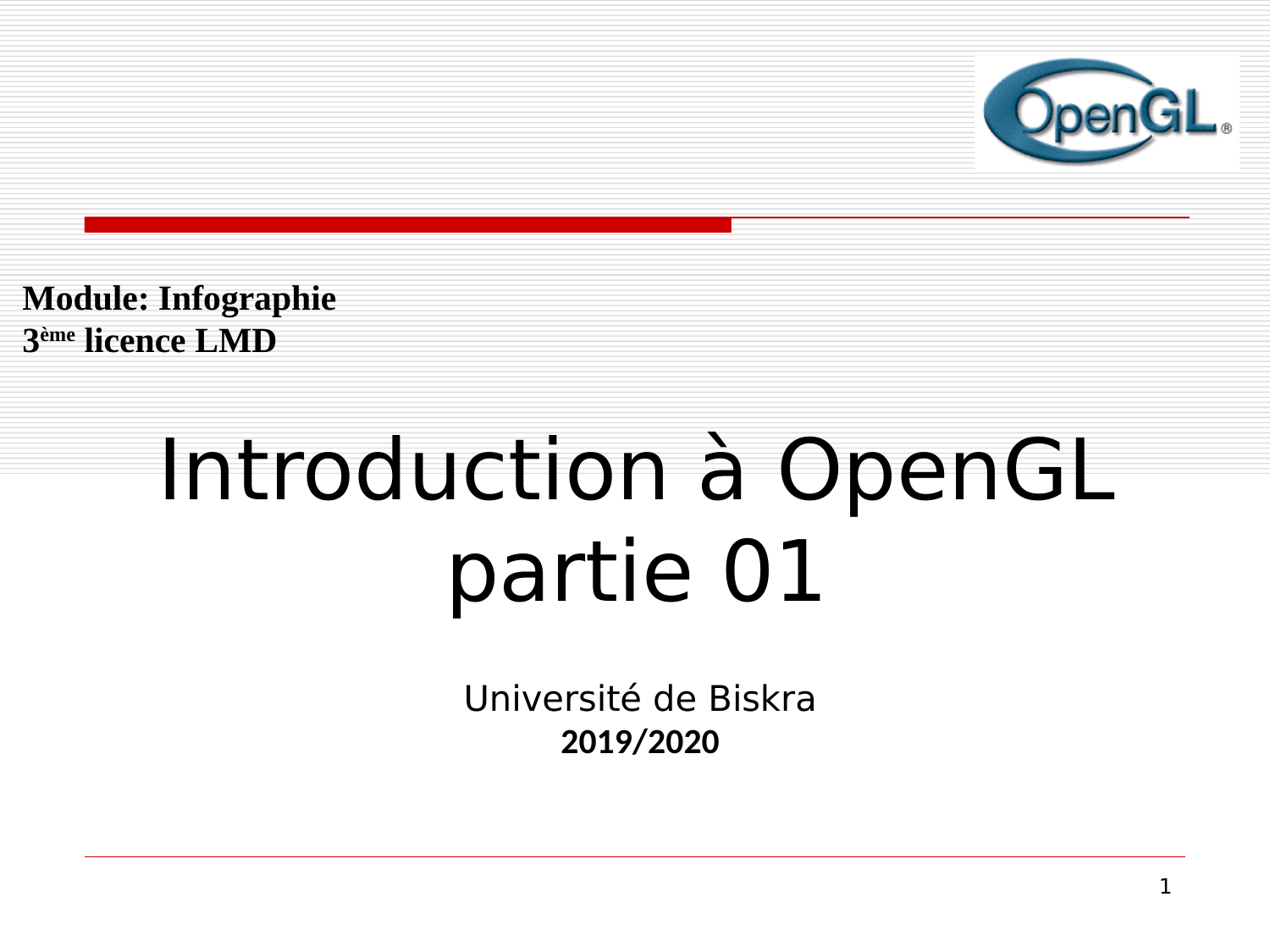

Module: Infographie
3ème licence LMD
# Introduction à OpenGL partie 01
Université de Biskra
2019/2020

1